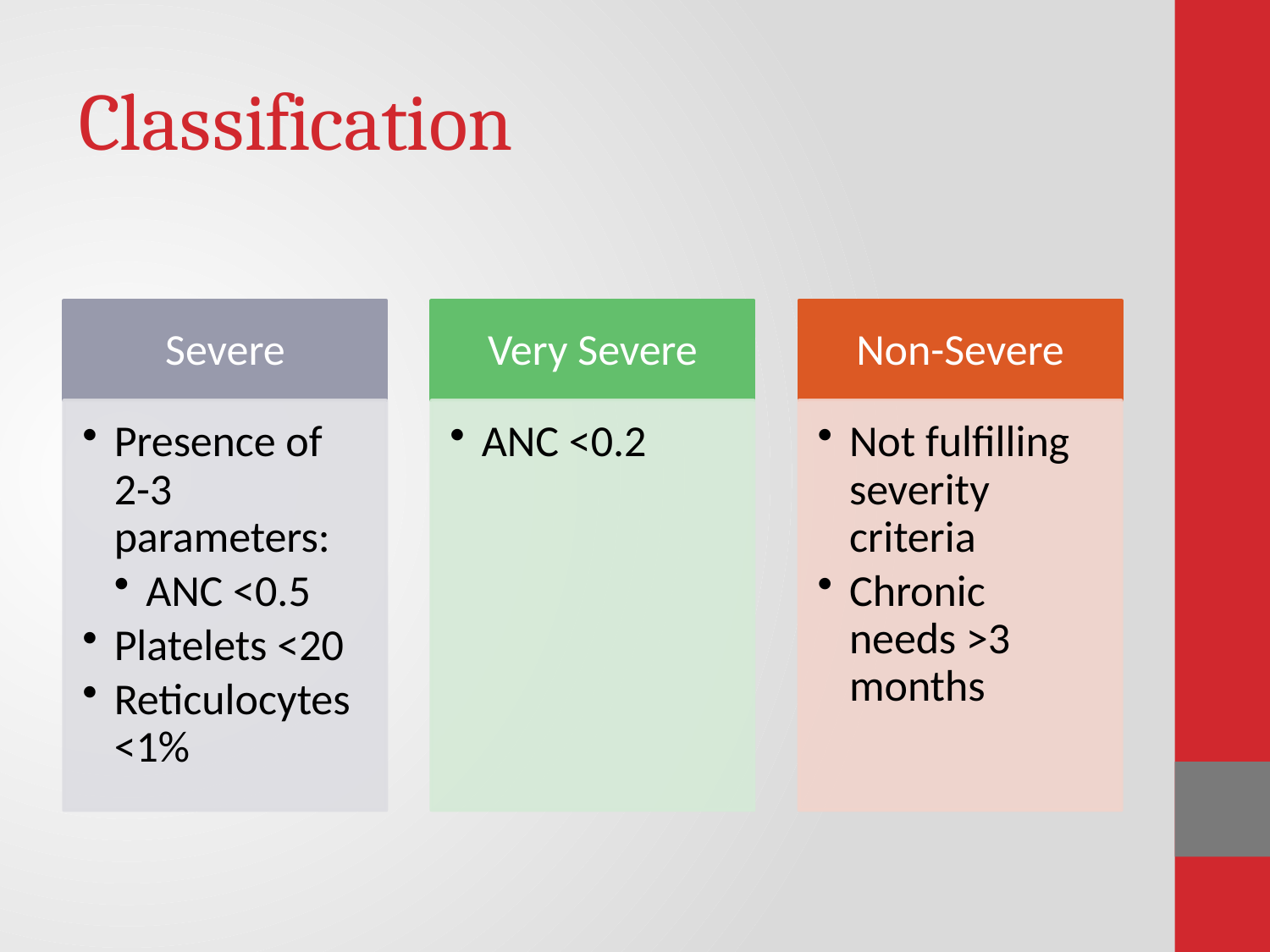

# Classification
Severe
Presence of 2-3 parameters:
ANC <0.5
Platelets <20
Reticulocytes <1%
Very Severe
ANC <0.2
Non-Severe
Not fulfilling severity criteria
Chronic needs >3 months